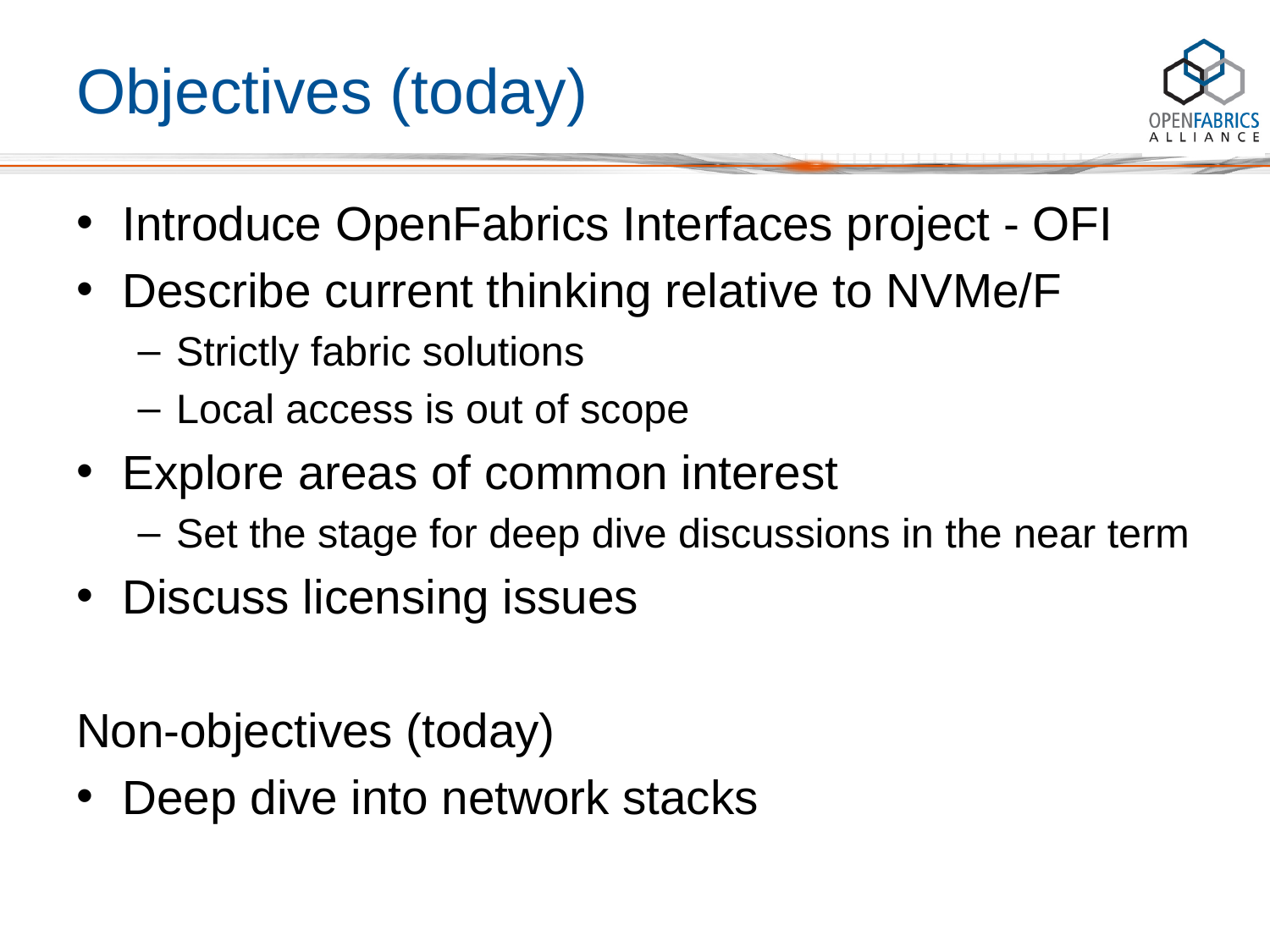

# Objectives (today)
Introduce OpenFabrics Interfaces project - OFI
Describe current thinking relative to NVMe/F
Strictly fabric solutions
Local access is out of scope
Explore areas of common interest
Set the stage for deep dive discussions in the near term
Discuss licensing issues

Non-objectives (today)
Deep dive into network stacks
March 15 – 18, 2015                                               #OFADevWorkshop
2